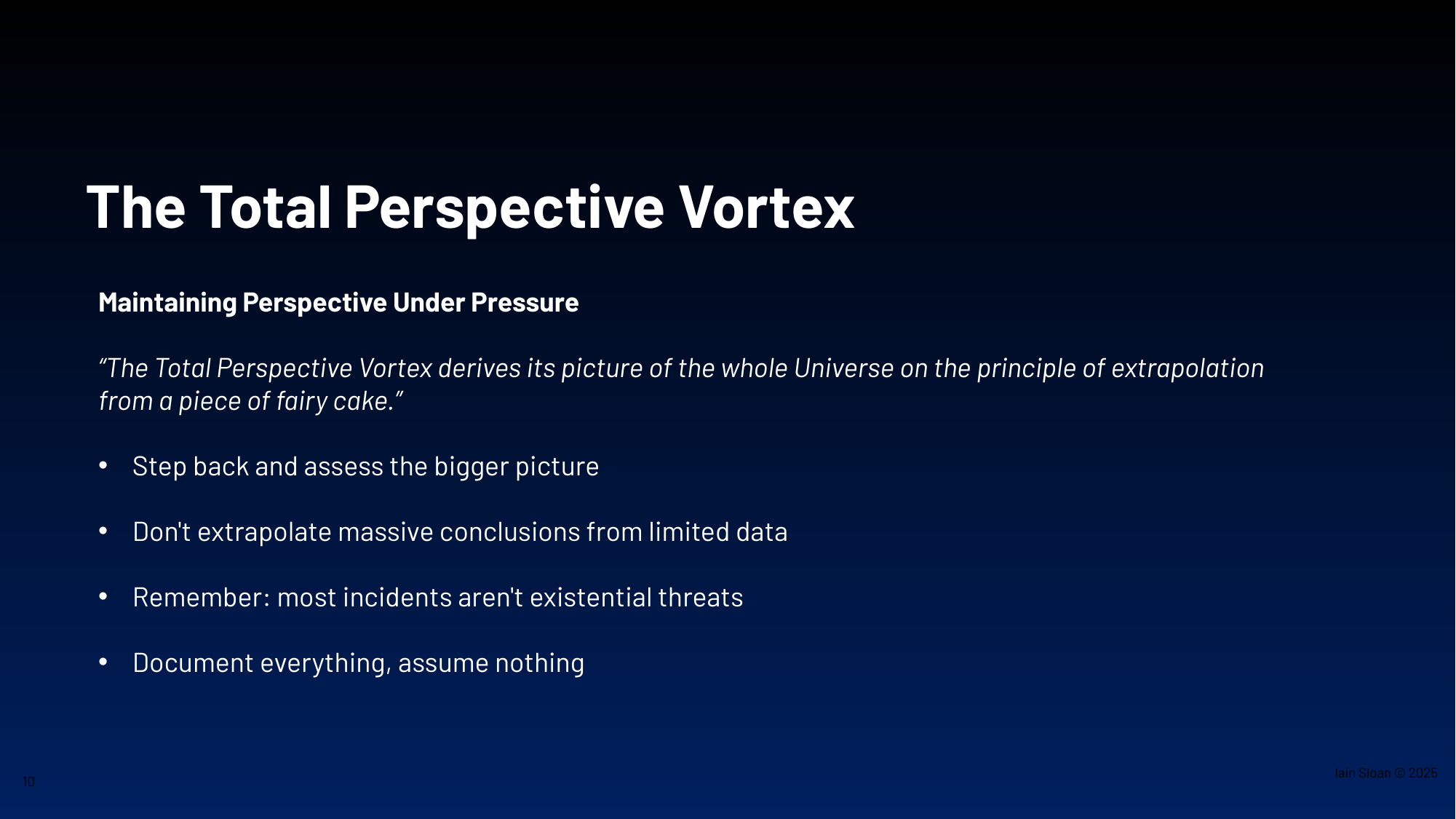

The Total Perspective Vortex
Maintaining Perspective Under Pressure

“The Total Perspective Vortex derives its picture of the whole Universe on the principle of extrapolation from a piece of fairy cake.”

Step back and assess the bigger picture

Don't extrapolate massive conclusions from limited data

Remember: most incidents aren't existential threats

Document everything, assume nothing
Iain Sloan © 2025
10